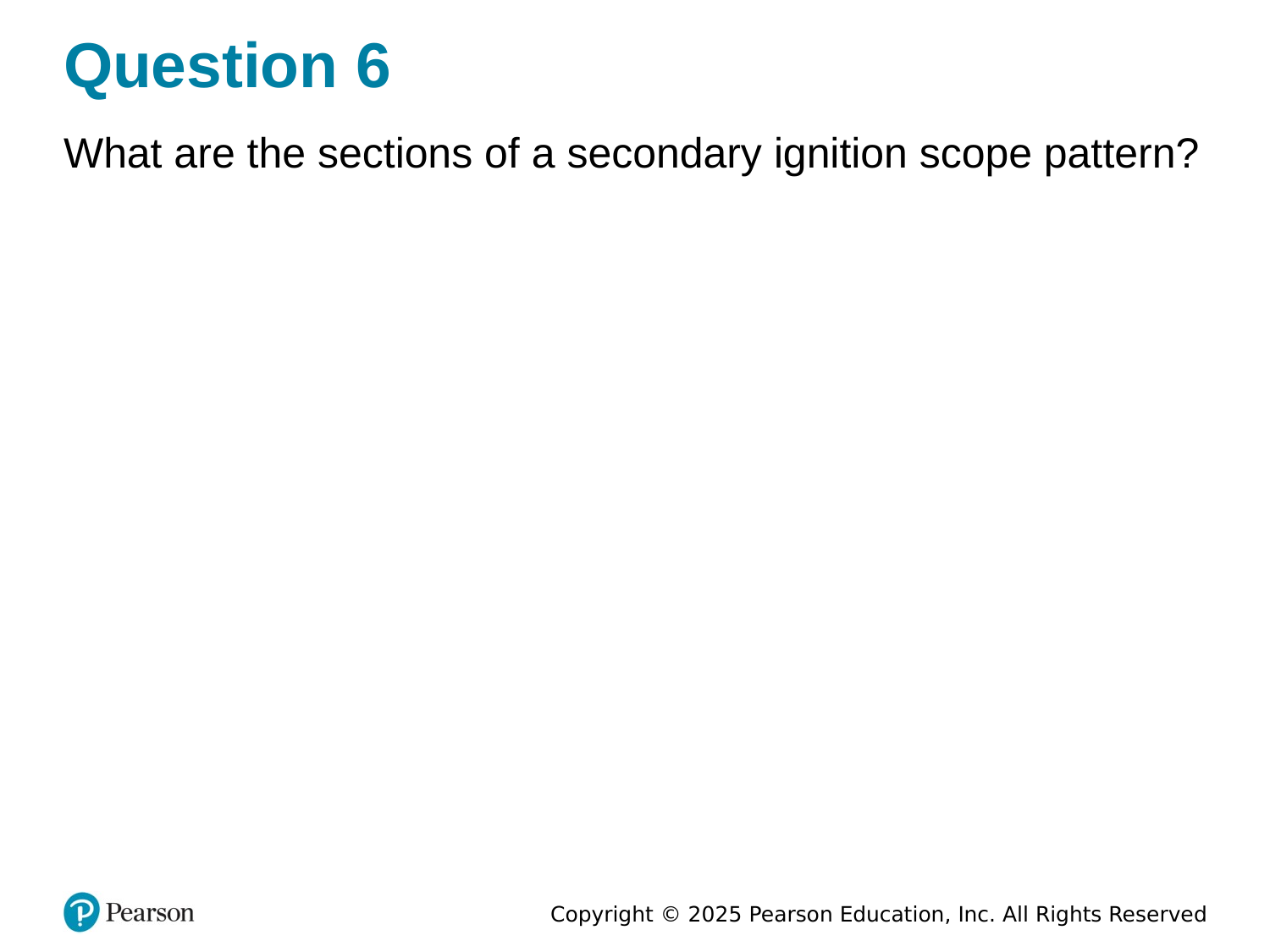

# Question 6
What are the sections of a secondary ignition scope pattern?